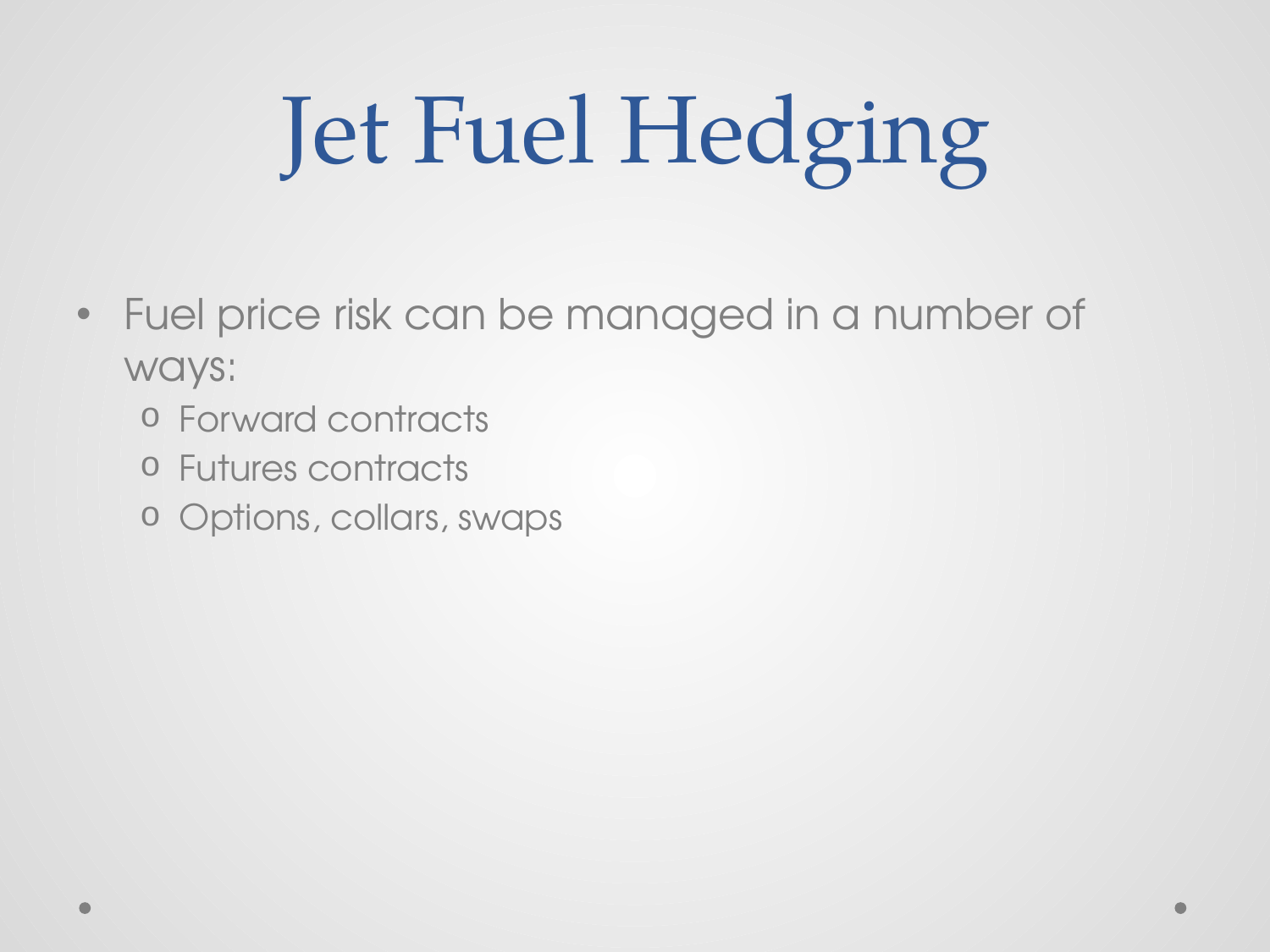

# Jet Fuel Hedging

Fuel price risk can be managed in a number of ways:
Forward contracts
Futures contracts
Options, collars, swaps